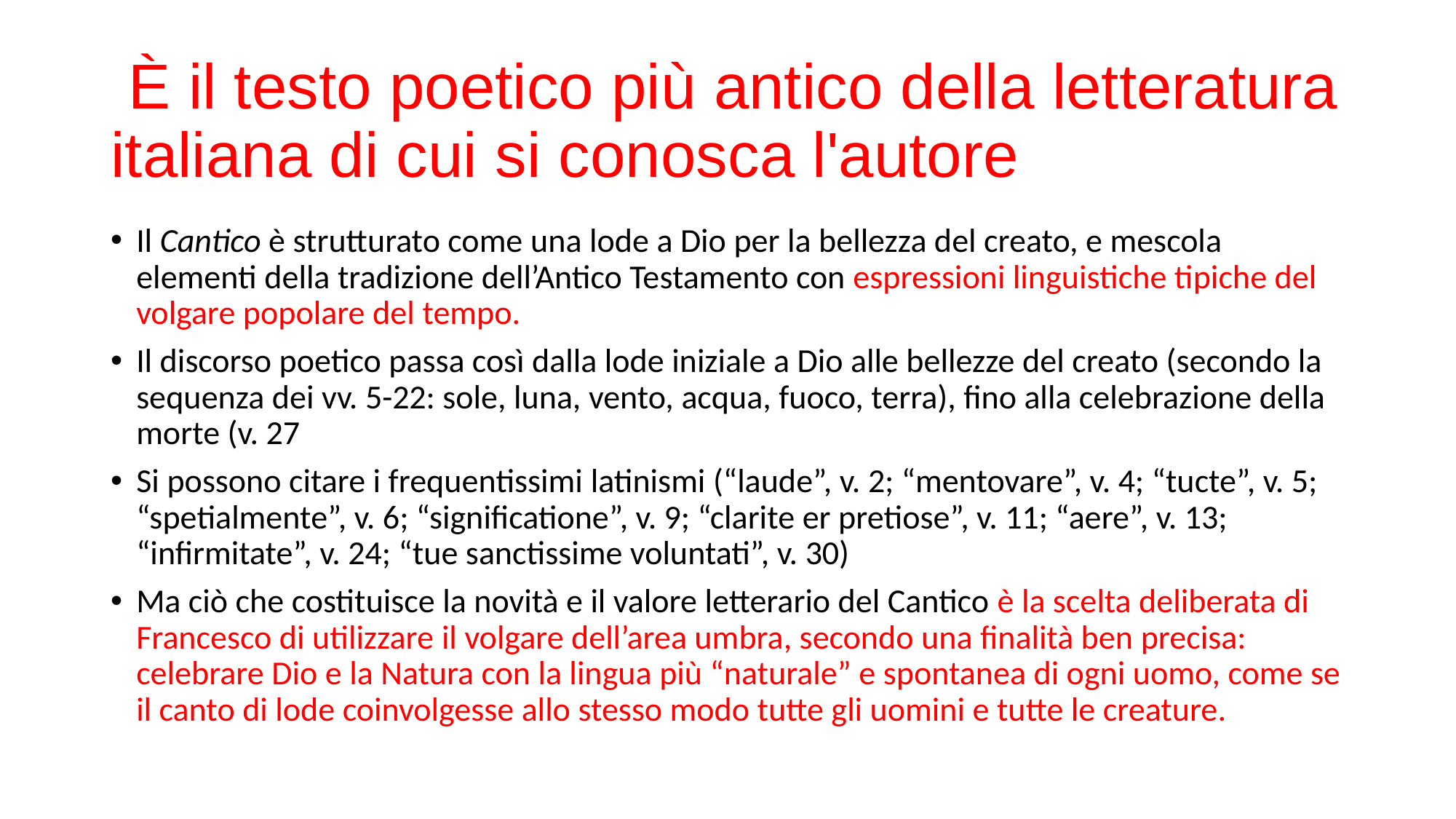

# È il testo poetico più antico della letteratura italiana di cui si conosca l'autore
Il Cantico è strutturato come una lode a Dio per la bellezza del creato, e mescola elementi della tradizione dell’Antico Testamento con espressioni linguistiche tipiche del volgare popolare del tempo.
Il discorso poetico passa così dalla lode iniziale a Dio alle bellezze del creato (secondo la sequenza dei vv. 5-22: sole, luna, vento, acqua, fuoco, terra), fino alla celebrazione della morte (v. 27
Si possono citare i frequentissimi latinismi (“laude”, v. 2; “mentovare”, v. 4; “tucte”, v. 5; “spetialmente”, v. 6; “significatione”, v. 9; “clarite er pretiose”, v. 11; “aere”, v. 13; “infirmitate”, v. 24; “tue sanctissime voluntati”, v. 30)
Ma ciò che costituisce la novità e il valore letterario del Cantico è la scelta deliberata di Francesco di utilizzare il volgare dell’area umbra, secondo una finalità ben precisa: celebrare Dio e la Natura con la lingua più “naturale” e spontanea di ogni uomo, come se il canto di lode coinvolgesse allo stesso modo tutte gli uomini e tutte le creature.